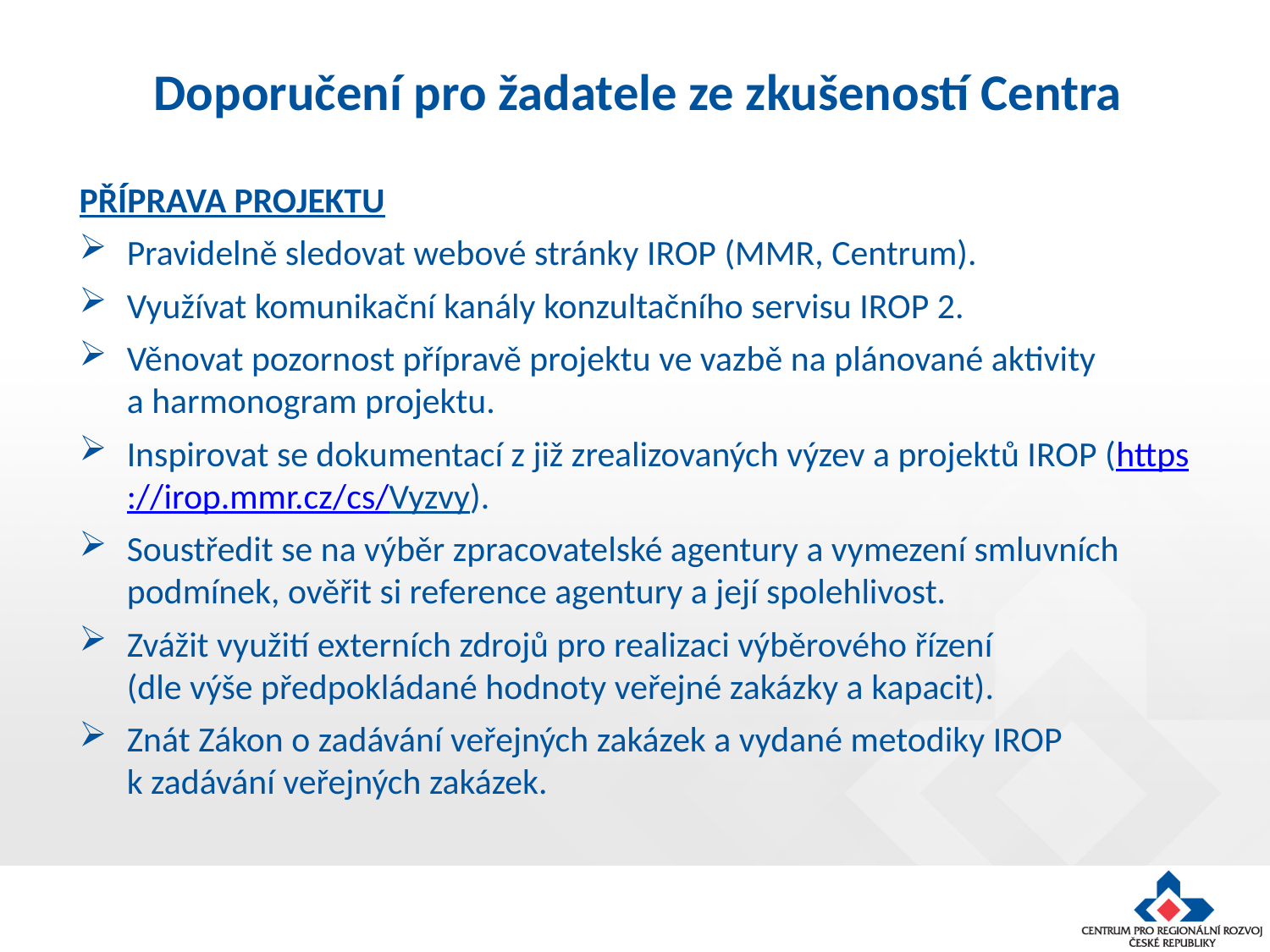

# Doporučení pro žadatele ze zkušeností Centra
Příprava projektu
Pravidelně sledovat webové stránky IROP (MMR, Centrum).
Využívat komunikační kanály konzultačního servisu IROP 2.
Věnovat pozornost přípravě projektu ve vazbě na plánované aktivity
a harmonogram projektu.
Inspirovat se dokumentací z již zrealizovaných výzev a projektů IROP (https://irop.mmr.cz/cs/Vyzvy).
Soustředit se na výběr zpracovatelské agentury a vymezení smluvních podmínek, ověřit si reference agentury a její spolehlivost.
Zvážit využití externích zdrojů pro realizaci výběrového řízení
(dle výše předpokládané hodnoty veřejné zakázky a kapacit).
Znát Zákon o zadávání veřejných zakázek a vydané metodiky IROP
k zadávání veřejných zakázek.